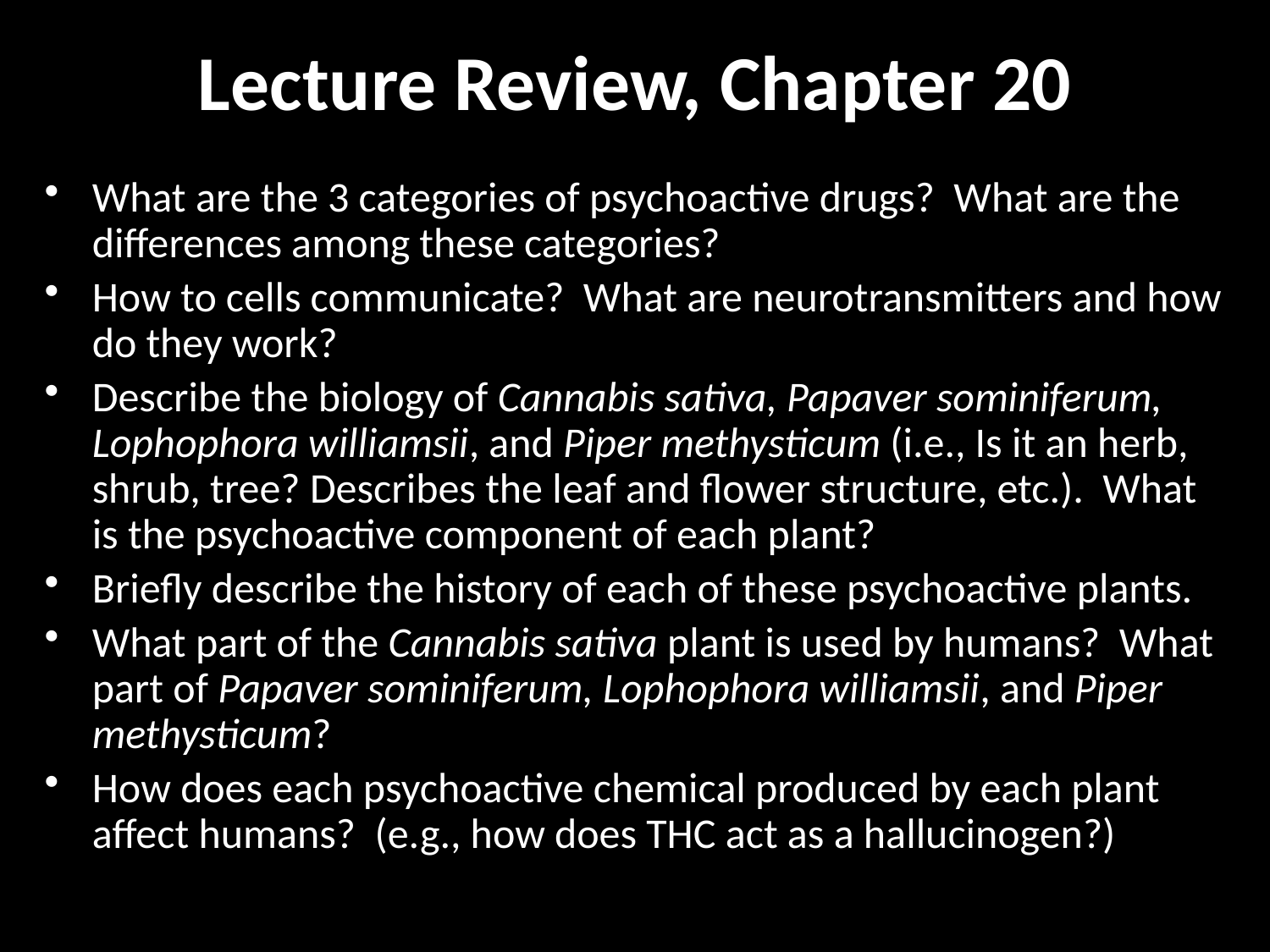

# Lecture Review, Chapter 20
What are the 3 categories of psychoactive drugs?  What are the differences among these categories?
How to cells communicate?  What are neurotransmitters and how do they work?
Describe the biology of Cannabis sativa, Papaver sominiferum, Lophophora williamsii, and Piper methysticum (i.e., Is it an herb, shrub, tree? Describes the leaf and flower structure, etc.).  What is the psychoactive component of each plant?
Briefly describe the history of each of these psychoactive plants.
What part of the Cannabis sativa plant is used by humans?  What part of Papaver sominiferum, Lophophora williamsii, and Piper methysticum?
How does each psychoactive chemical produced by each plant affect humans?  (e.g., how does THC act as a hallucinogen?)